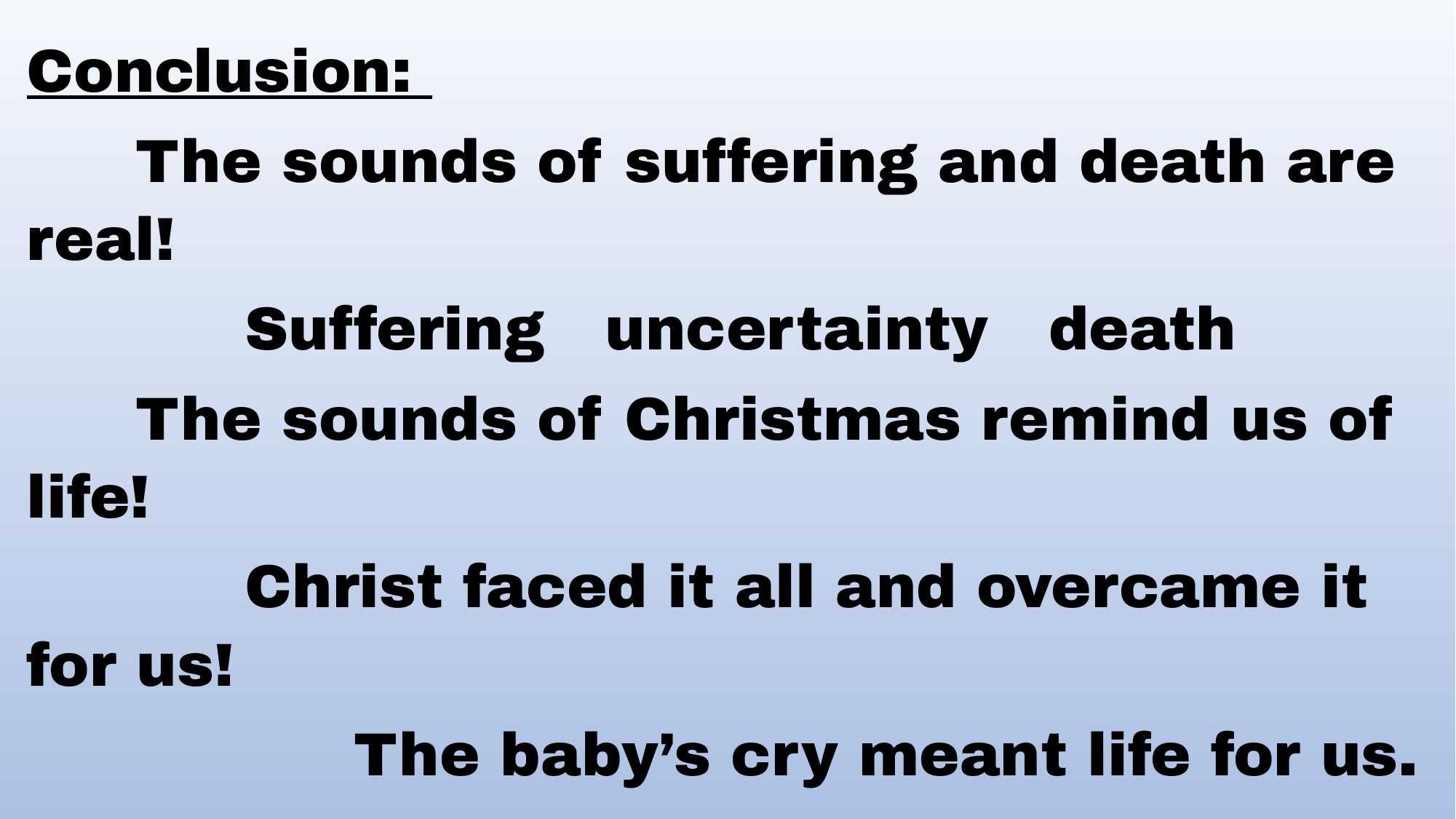

Conclusion:
	The sounds of suffering and death are real!
		Suffering   uncertainty   death
	The sounds of Christmas remind us of life!
		Christ faced it all and overcame it for us!
			The baby’s cry meant life for us.